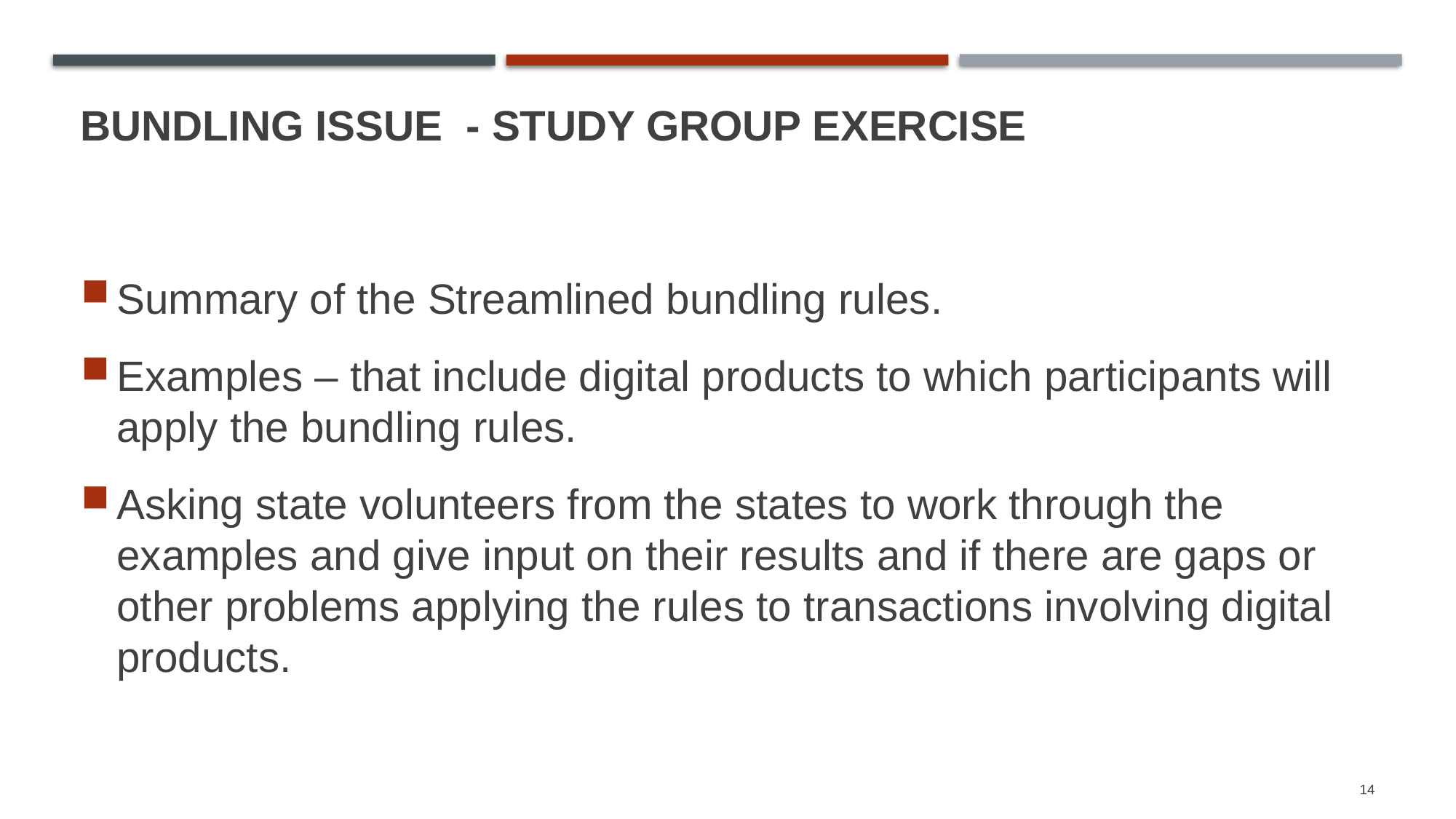

# Bundling Issue  - Study Group Exercise
Summary of the Streamlined bundling rules.
Examples – that include digital products to which participants will apply the bundling rules.
Asking state volunteers from the states to work through the examples and give input on their results and if there are gaps or other problems applying the rules to transactions involving digital products.
14